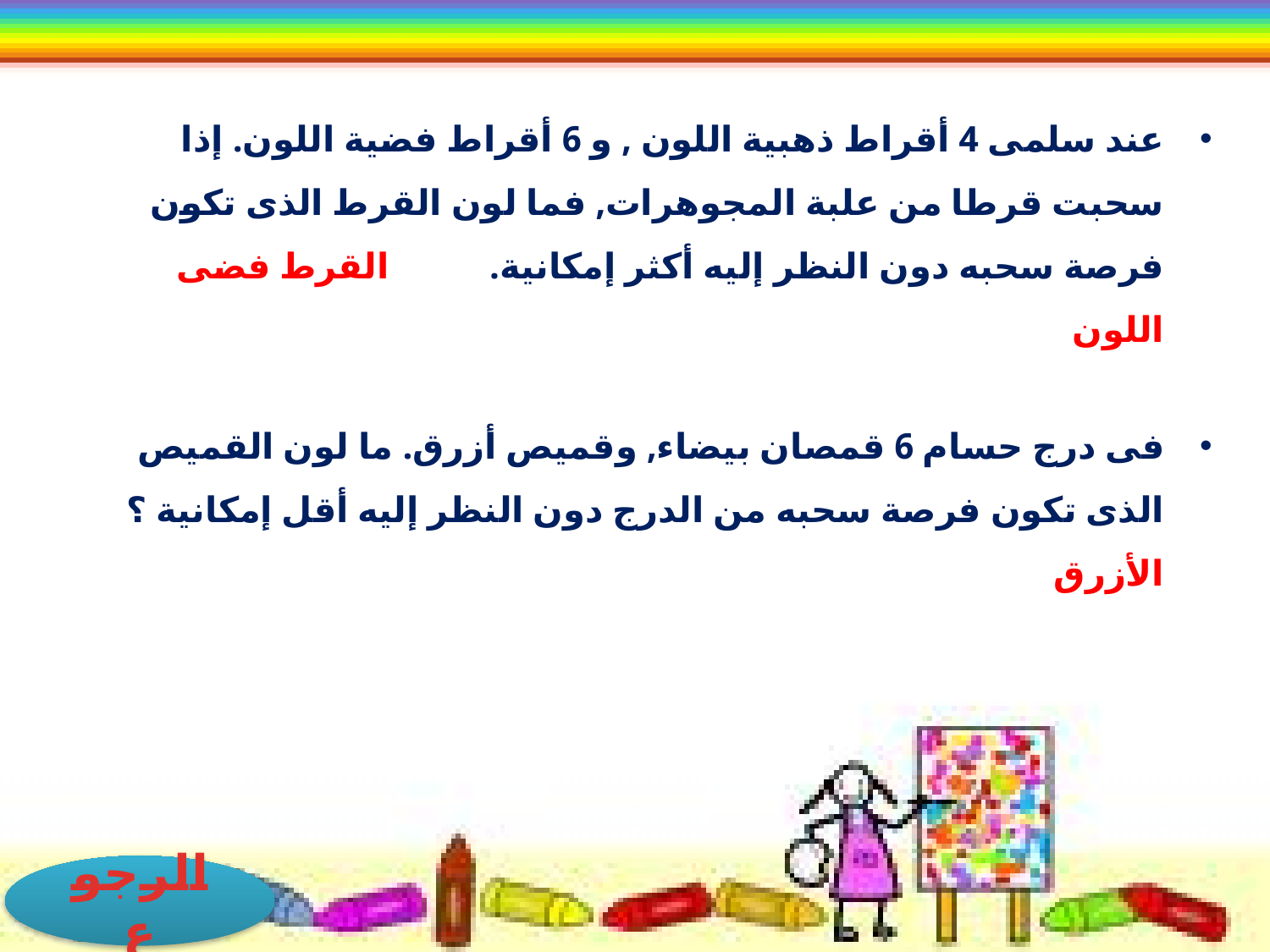

عند سلمى 4 أقراط ذهبية اللون , و 6 أقراط فضية اللون. إذا سحبت قرطا من علبة المجوهرات, فما لون القرط الذى تكون فرصة سحبه دون النظر إليه أكثر إمكانية.           	القرط فضى اللون
فى درج حسام 6 قمصان بيضاء, وقميص أزرق. ما لون القميص الذى تكون فرصة سحبه من الدرج دون النظر إليه أقل إمكانية ؟   الأزرق
الرجوع